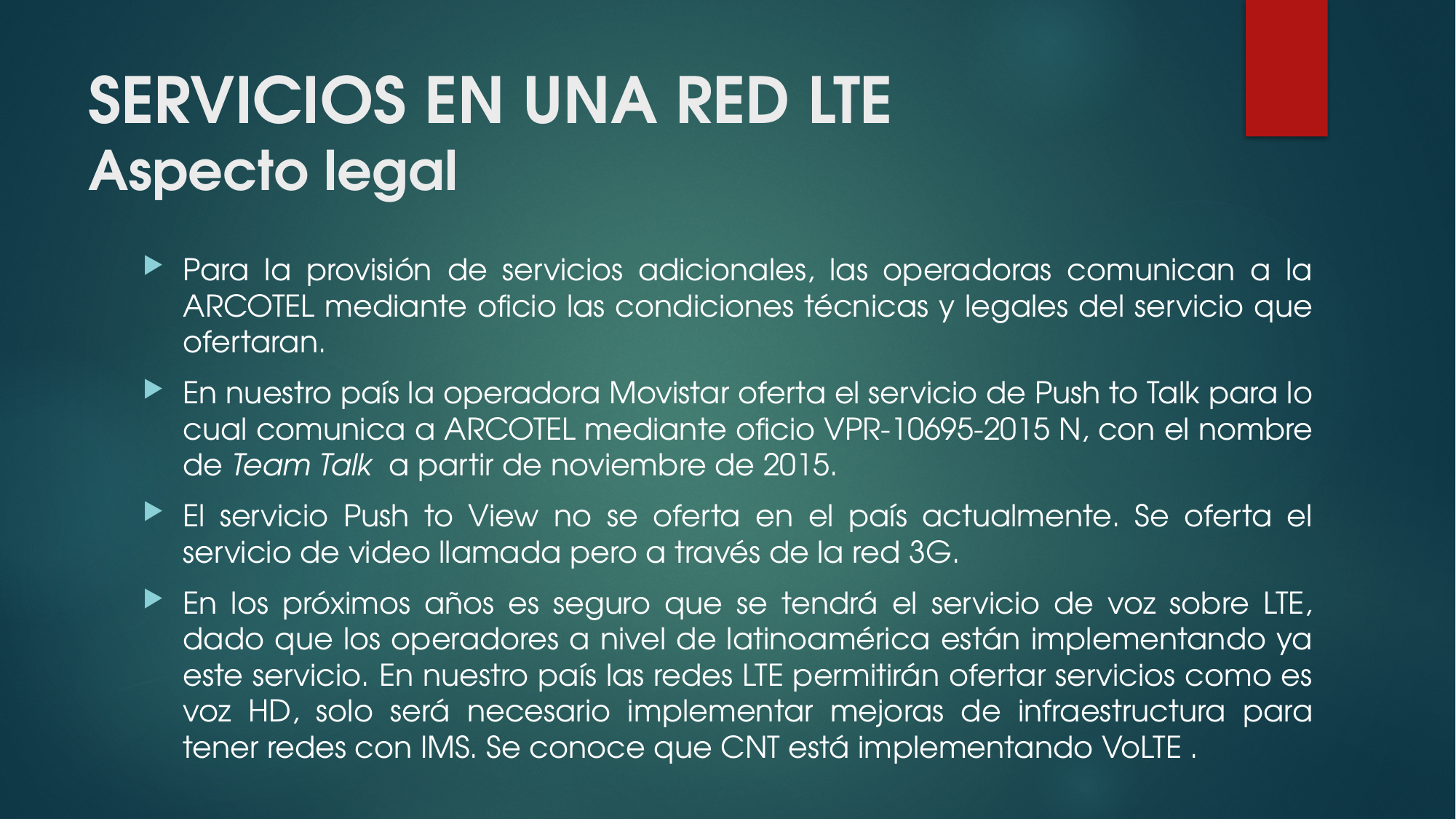

# SERVICIOS EN UNA RED LTE Aspecto legal
Para la provisión de servicios adicionales, las operadoras comunican a la ARCOTEL mediante oficio las condiciones técnicas y legales del servicio que ofertaran.
En nuestro país la operadora Movistar oferta el servicio de Push to Talk para lo cual comunica a ARCOTEL mediante oficio VPR-10695-2015 N, con el nombre de Team Talk  a partir de noviembre de 2015.
El servicio Push to View no se oferta en el país actualmente. Se oferta el servicio de video llamada pero a través de la red 3G.
En los próximos años es seguro que se tendrá el servicio de voz sobre LTE, dado que los operadores a nivel de latinoamérica están implementando ya este servicio. En nuestro país las redes LTE permitirán ofertar servicios como es voz HD, solo será necesario implementar mejoras de infraestructura para tener redes con IMS. Se conoce que CNT está implementando VoLTE .